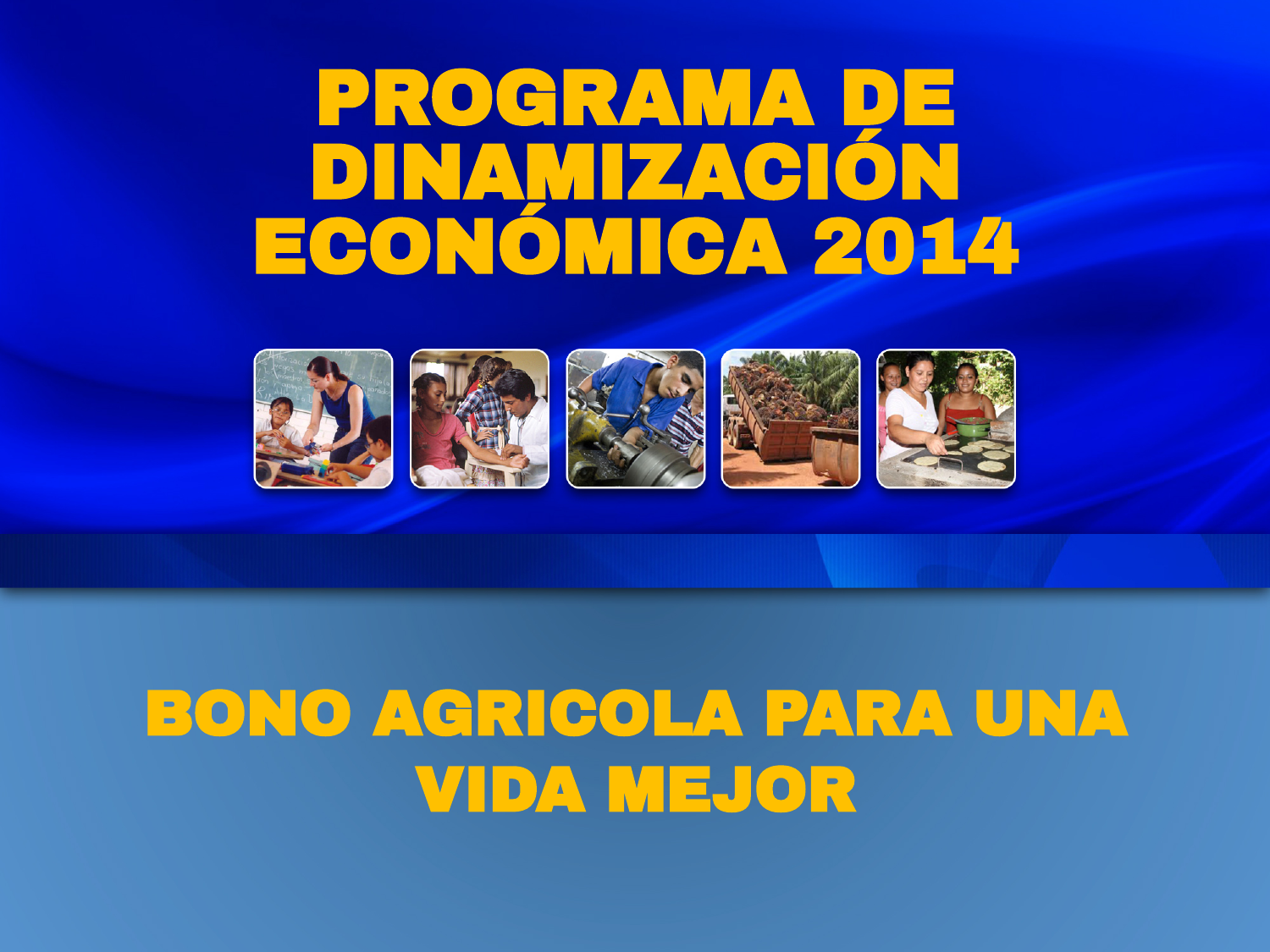

PROGRAMA DE DINAMIZACIÓN ECONÓMICA 2014
BONO AGRICOLA PARA UNA VIDA MEJOR